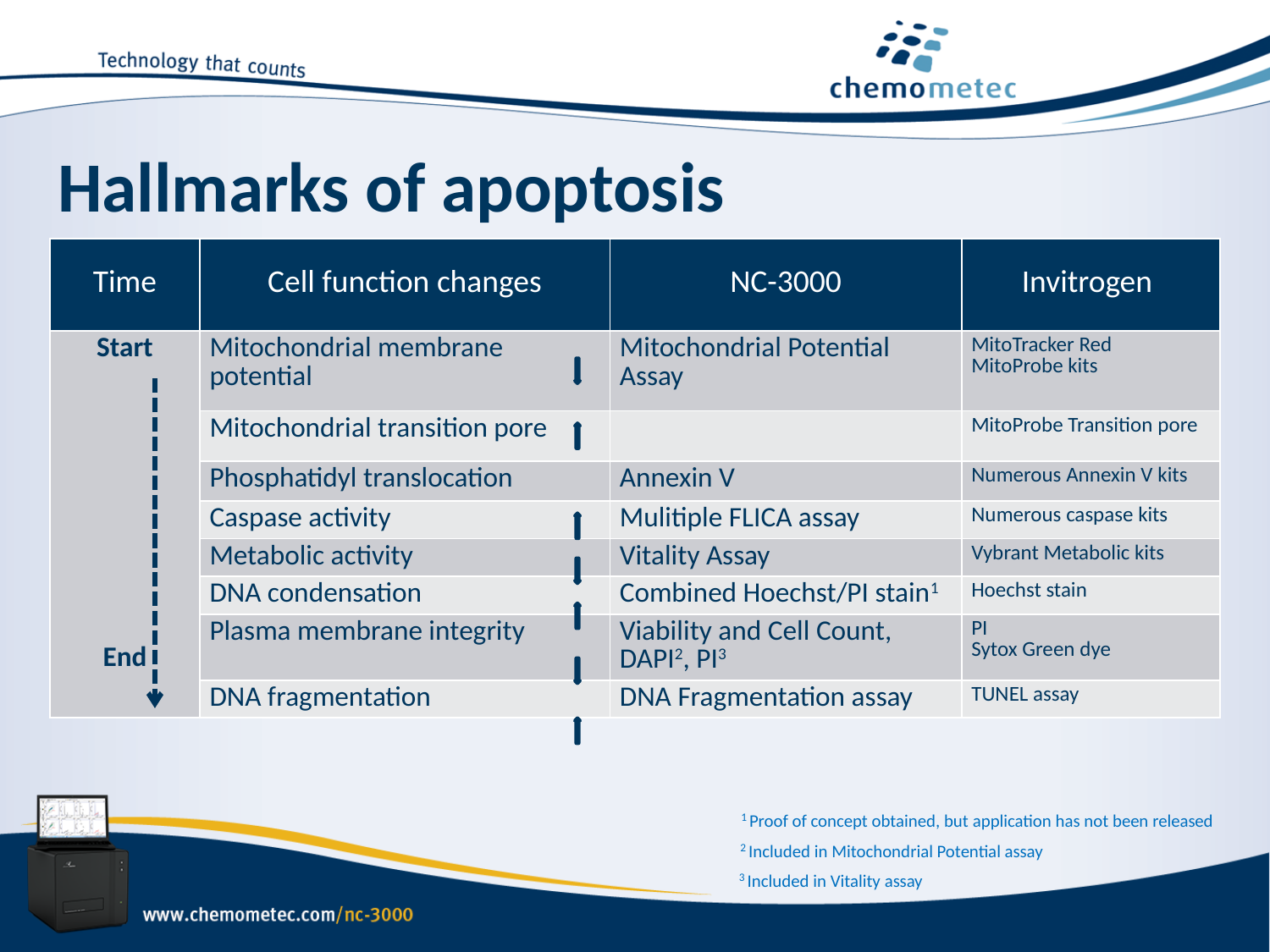

Hallmarks of apoptosis
| Time | Cell function changes | NC-3000 | Invitrogen |
| --- | --- | --- | --- |
| Start End | Mitochondrial membrane potential | Mitochondrial Potential Assay | MitoTracker Red MitoProbe kits |
|  | Mitochondrial transition pore |  | MitoProbe Transition pore |
|  | Phosphatidyl translocation | Annexin V | Numerous Annexin V kits |
|  | Caspase activity | Mulitiple FLICA assay | Numerous caspase kits |
|  | Metabolic activity | Vitality Assay | Vybrant Metabolic kits |
|  | DNA condensation | Combined Hoechst/PI stain1 | Hoechst stain |
|  | Plasma membrane integrity | Viability and Cell Count, DAPI2, PI3 | PI Sytox Green dye |
|  | DNA fragmentation | DNA Fragmentation assay | TUNEL assay |

1 Proof of concept obtained, but application has not been released
2 Included in Mitochondrial Potential assay
3 Included in Vitality assay